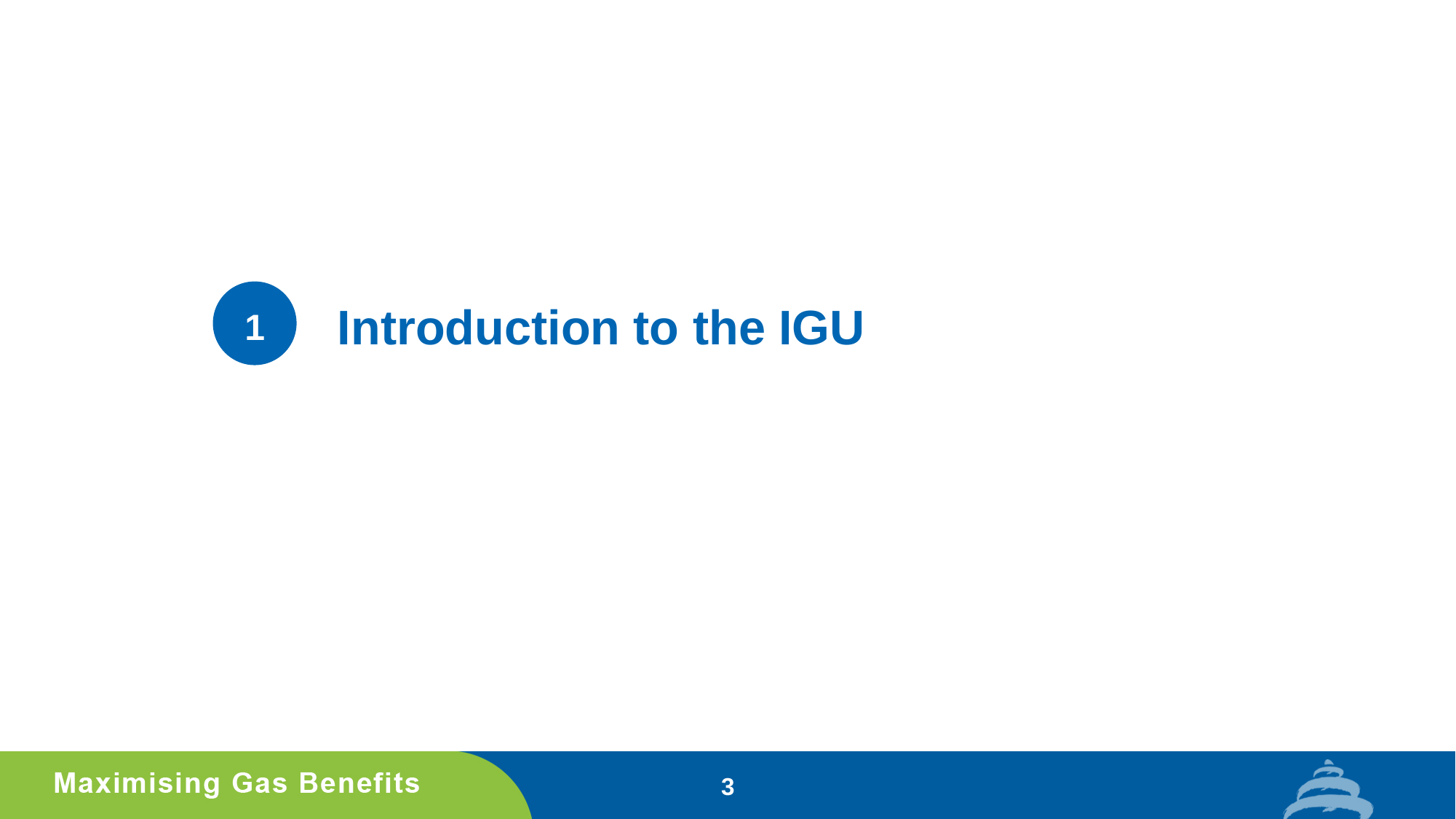

# Introduction to the IGU
1
3